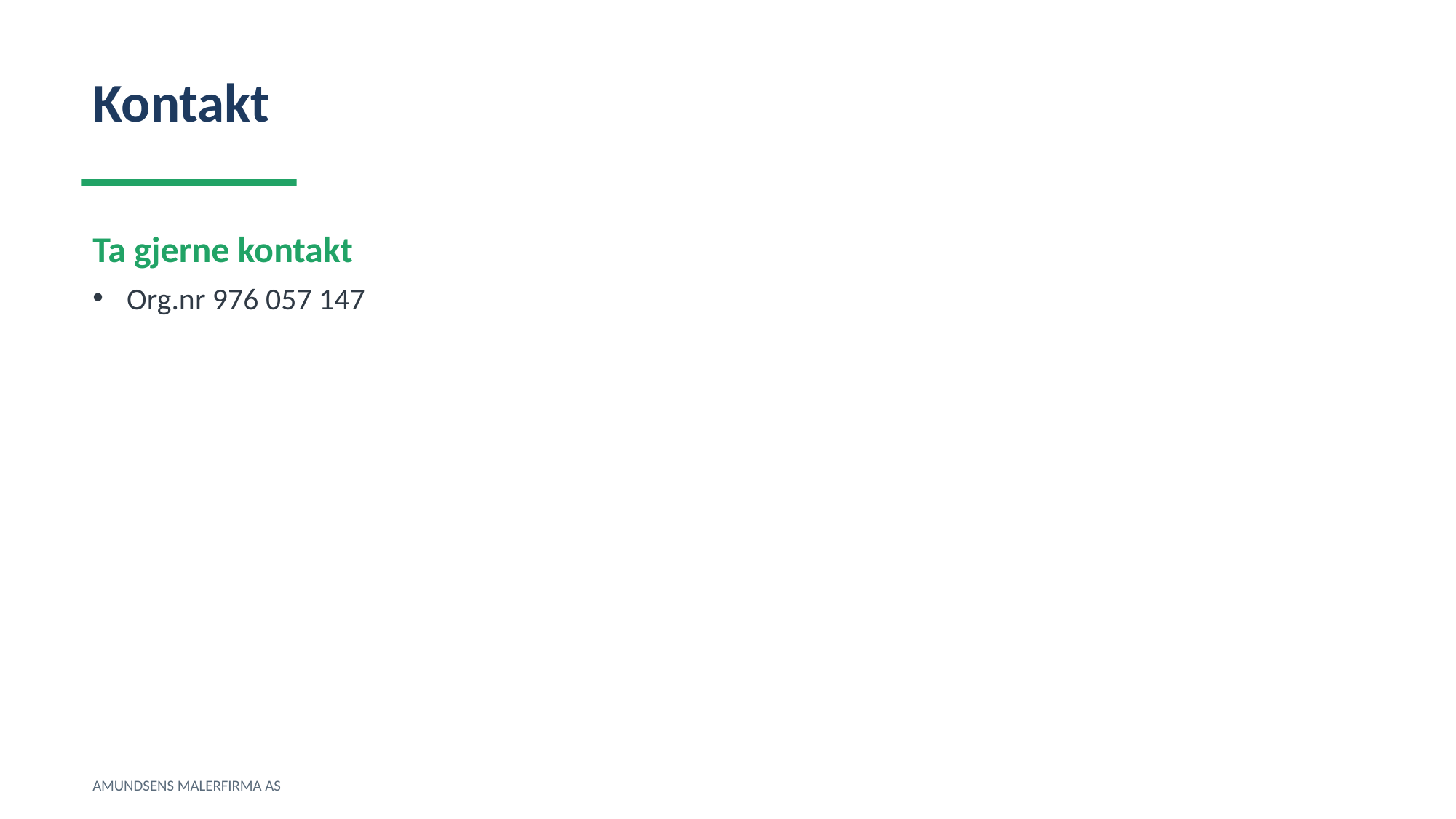

Kontakt

Ta gjerne kontakt
Org.nr 976 057 147
AMUNDSENS MALERFIRMA AS